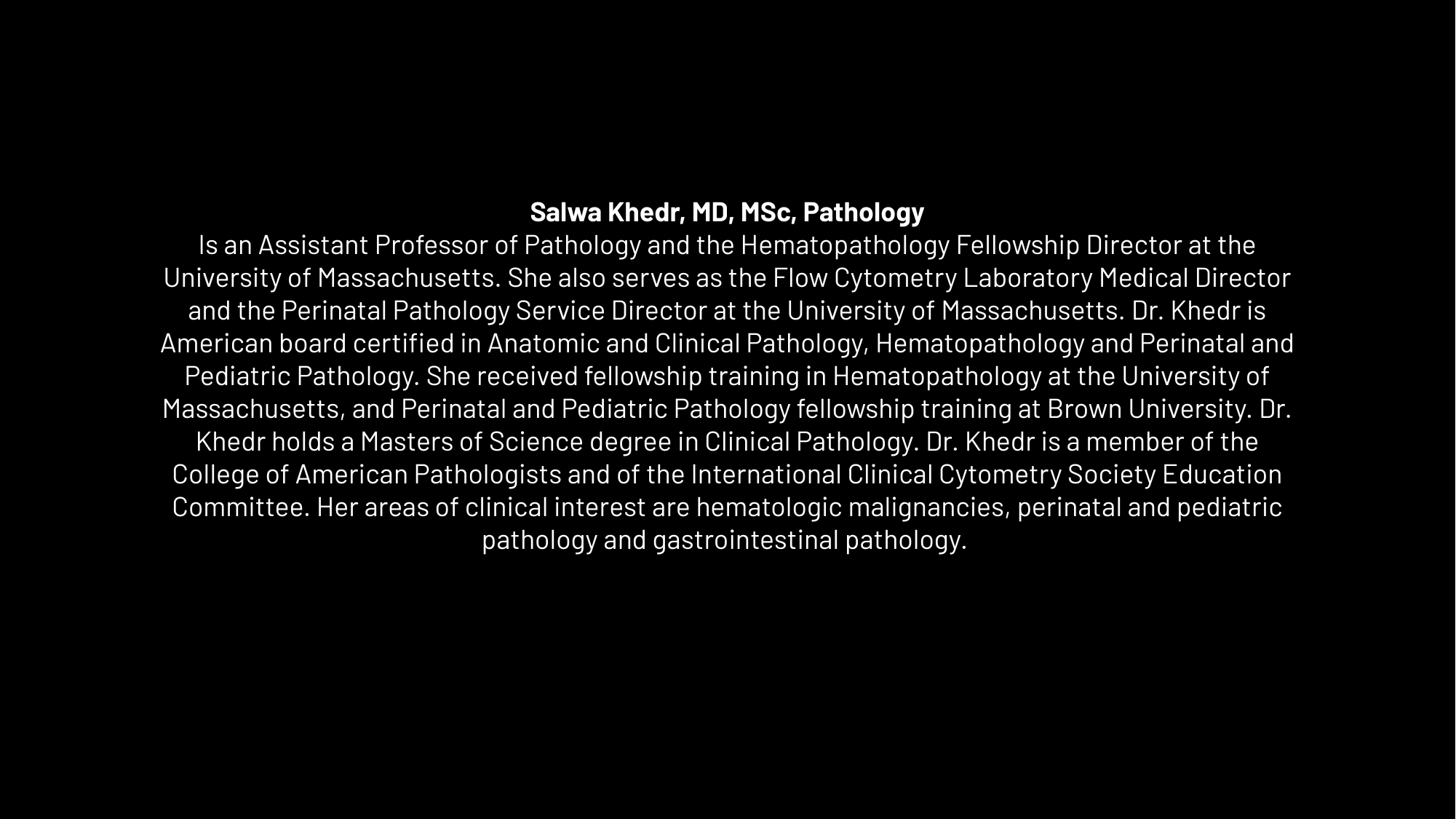

Salwa Khedr, MD, MSc, Pathology
Is an Assistant Professor of Pathology and the Hematopathology Fellowship Director at the University of Massachusetts. She also serves as the Flow Cytometry Laboratory Medical Director and the Perinatal Pathology Service Director at the University of Massachusetts. Dr. Khedr is American board certified in Anatomic and Clinical Pathology, Hematopathology and Perinatal and Pediatric Pathology. She received fellowship training in Hematopathology at the University of Massachusetts, and Perinatal and Pediatric Pathology fellowship training at Brown University. Dr. Khedr holds a Masters of Science degree in Clinical Pathology. Dr. Khedr is a member of the College of American Pathologists and of the International Clinical Cytometry Society Education Committee. Her areas of clinical interest are hematologic malignancies, perinatal and pediatric pathology and gastrointestinal pathology.